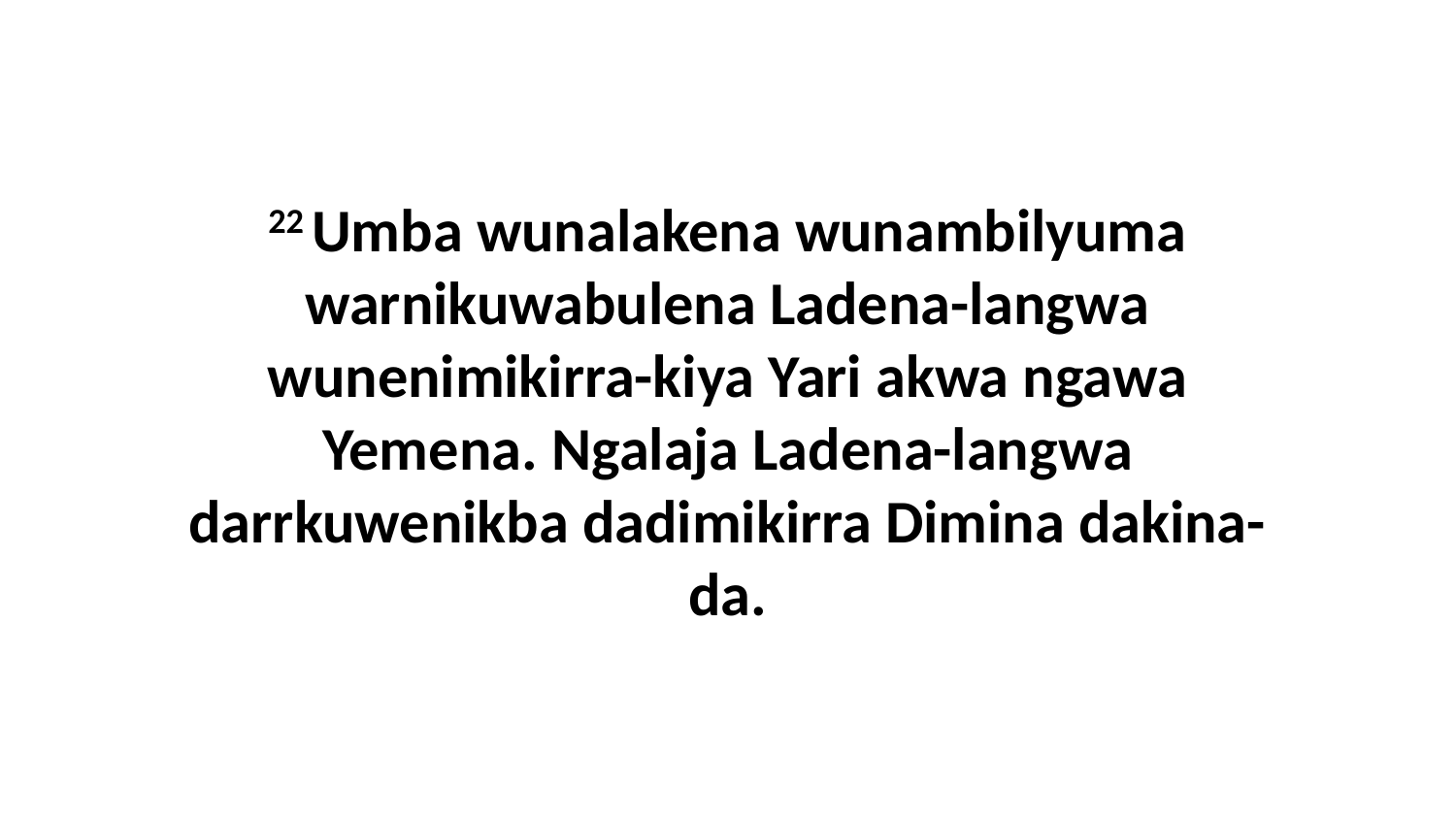

22 Umba wunalakena wunambilyuma warnikuwabulena Ladena-langwa wunenimikirra-kiya Yari akwa ngawa Yemena. Ngalaja Ladena-langwa darrkuwenikba dadimikirra Dimina dakina-da.